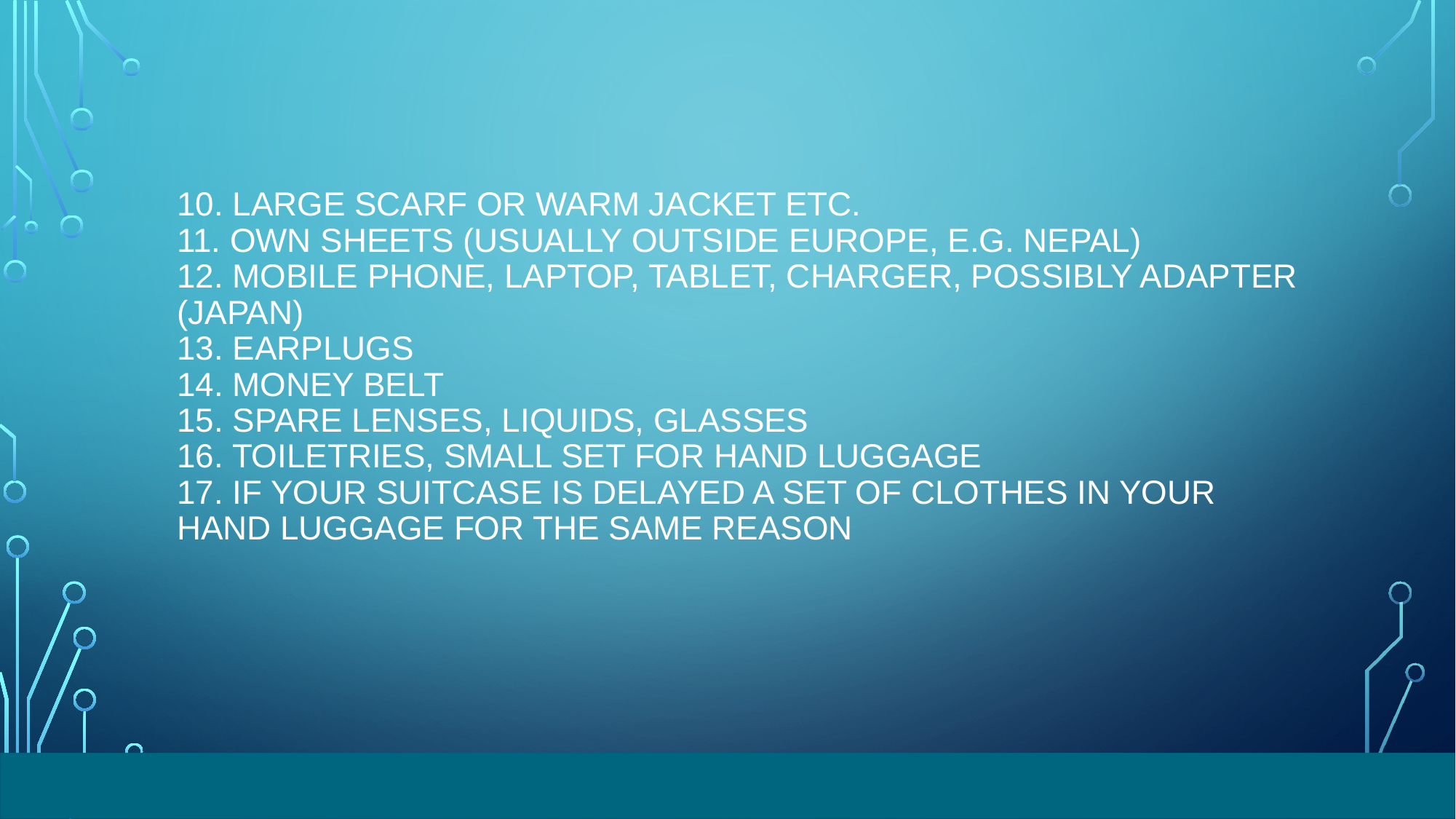

# 10. large scarf or warm jacket etc. 11. own sheets (usually outside Europe, e.g. Nepal) 12. mobile phone, laptop, tablet, charger, possibly adapter (Japan) 13. earplugs 14. money belt 15. spare lenses, liquids, glasses 16. toiletries, small set for hand luggage 17. if your suitcase is delayed a set of CLOTHES IN your HAND LUGGAGE for the same reason